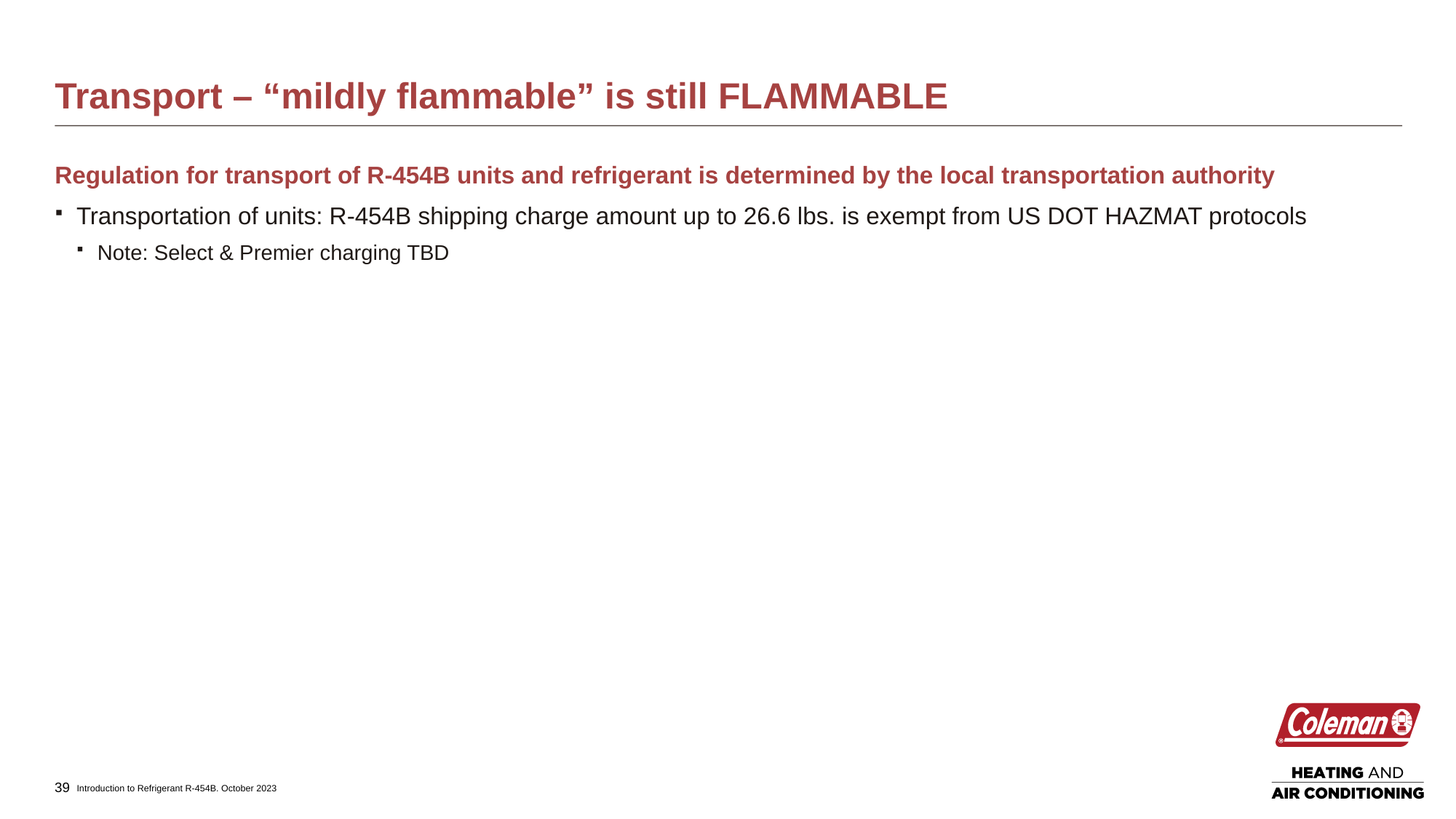

# Transport – “mildly flammable” is still FLAMMABLE
Regulation for transport of R-454B units and refrigerant is determined by the local transportation authority
Transportation of units: R-454B shipping charge amount up to 26.6 lbs. is exempt from US DOT HAZMAT protocols
Note: Select & Premier charging TBD